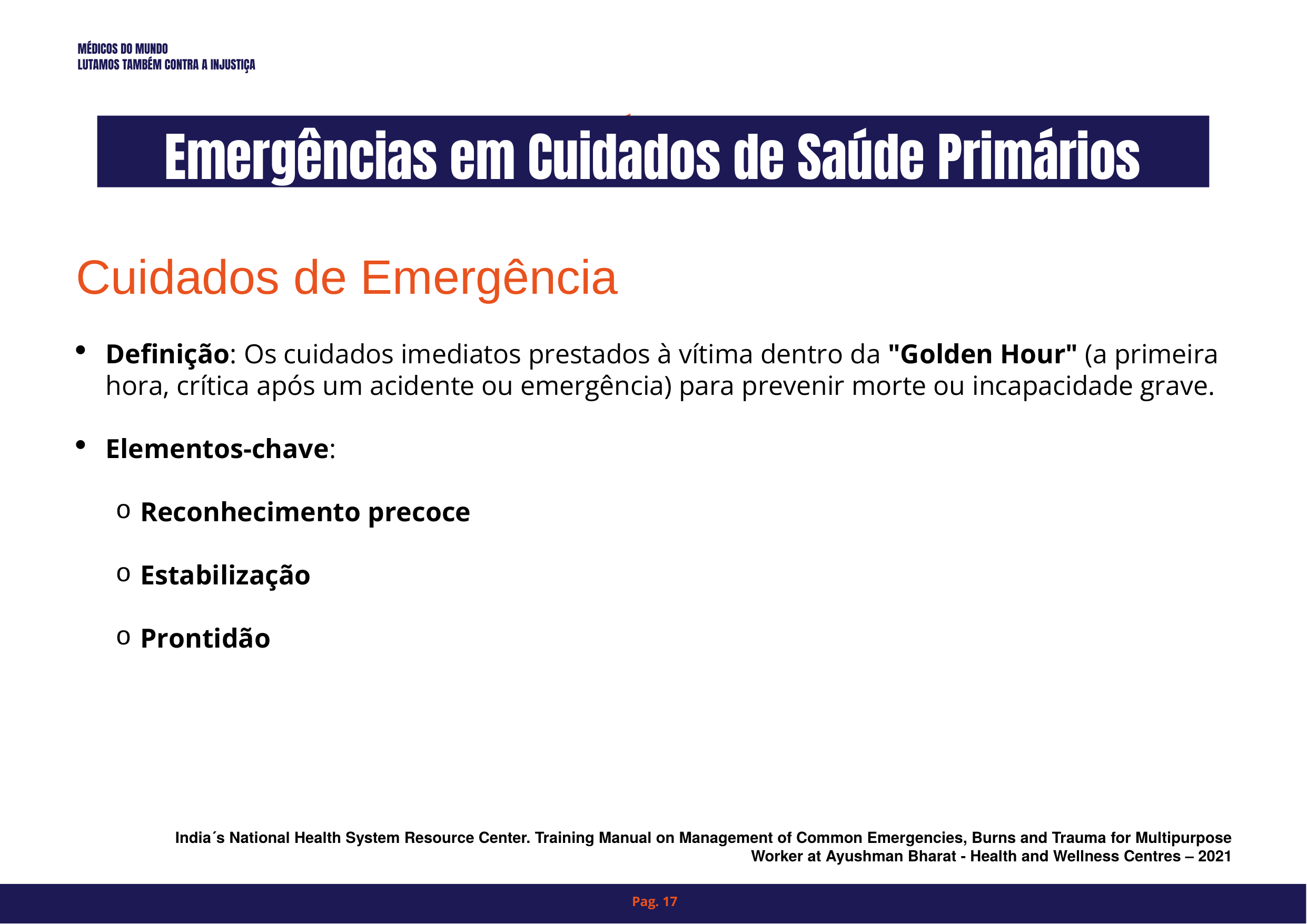

MÉDICOS DO MUNDO
LUTAMOS TAMBÉM CONTRA A INJUSTIÇA

# TÍTULO 1
Emergências em Cuidados de Saúde Primários

Cuidados de Emergência

Definição: Os cuidados imediatos prestados à vítima dentro da "Golden Hour" (a primeira hora, crítica após um acidente ou emergência) para prevenir morte ou incapacidade grave.

Elementos-chave:

Reconhecimento precoce

Estabilização

Prontidão

India´s National Health System Resource Center. Training Manual on Management of Common Emergencies, Burns and Trauma for Multipurpose Worker at Ayushman Bharat - Health and Wellness Centres – 2021

Pag. 17